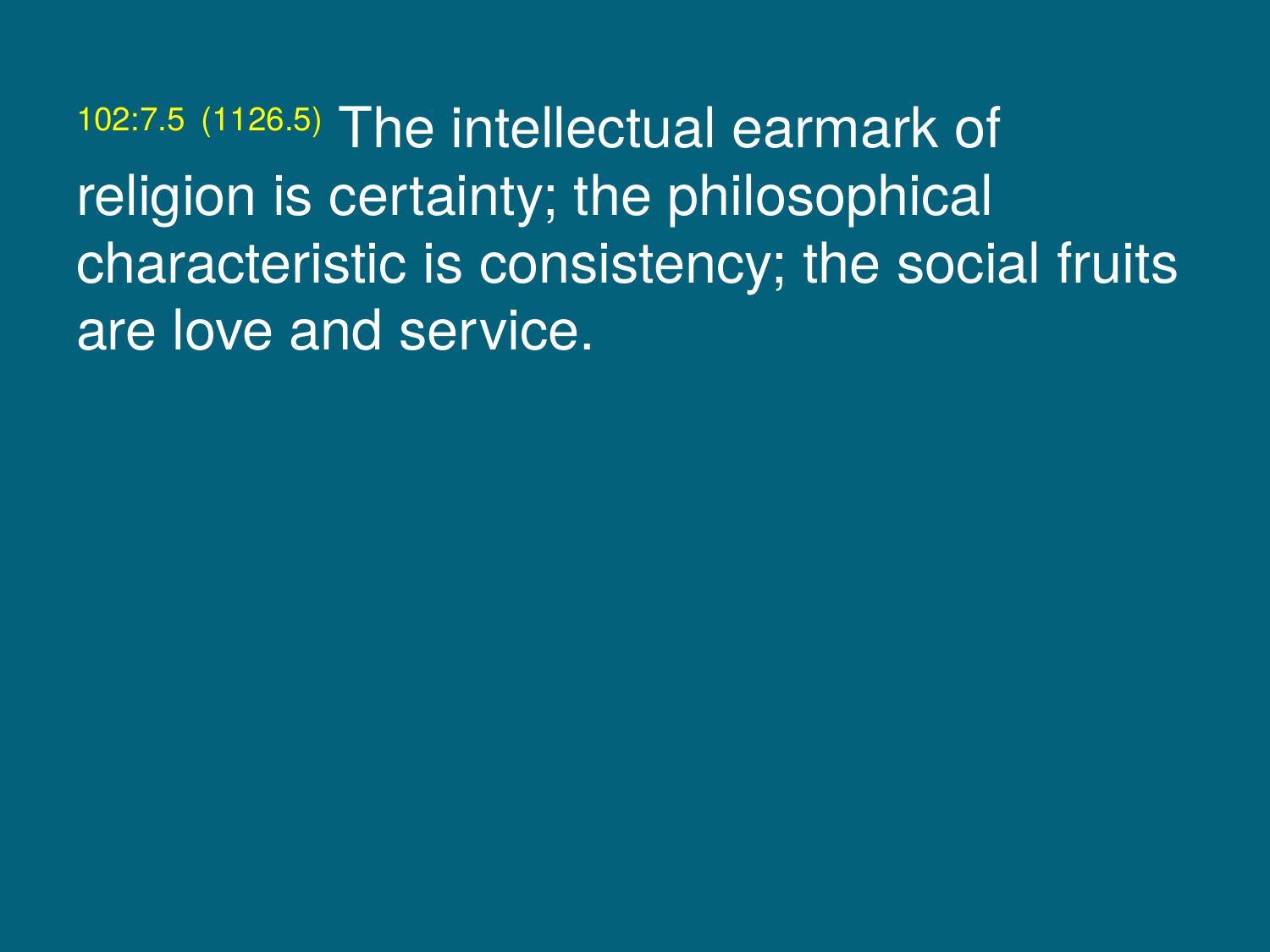

102:7.5 (1126.5) The intellectual earmark of religion is certainty; the philosophical characteristic is consistency; the social fruits are love and service.